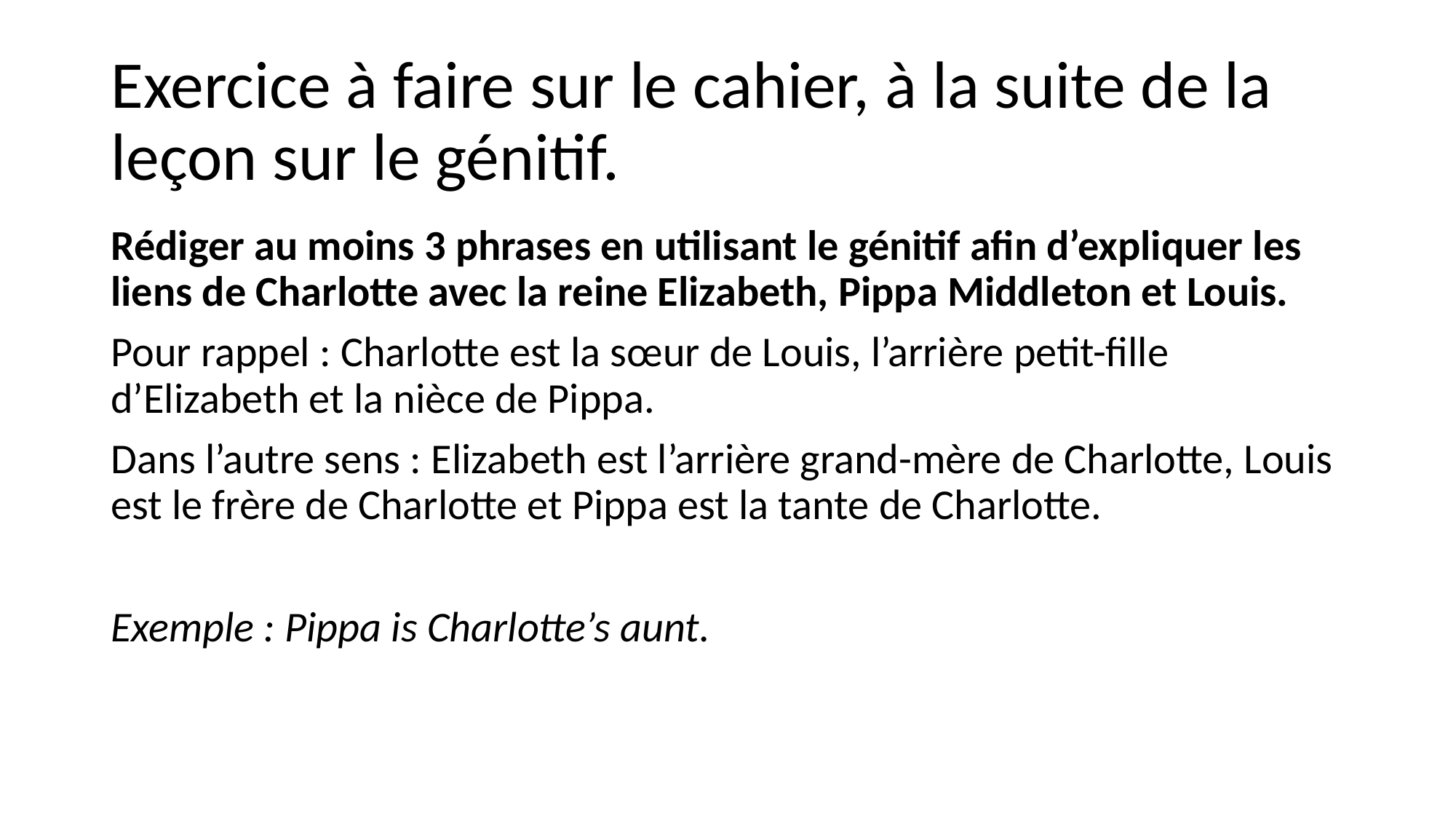

# Exercice à faire sur le cahier, à la suite de la leçon sur le génitif.
Rédiger au moins 3 phrases en utilisant le génitif afin d’expliquer les liens de Charlotte avec la reine Elizabeth, Pippa Middleton et Louis.
Pour rappel : Charlotte est la sœur de Louis, l’arrière petit-fille d’Elizabeth et la nièce de Pippa.
Dans l’autre sens : Elizabeth est l’arrière grand-mère de Charlotte, Louis est le frère de Charlotte et Pippa est la tante de Charlotte.

Exemple : Pippa is Charlotte’s aunt.